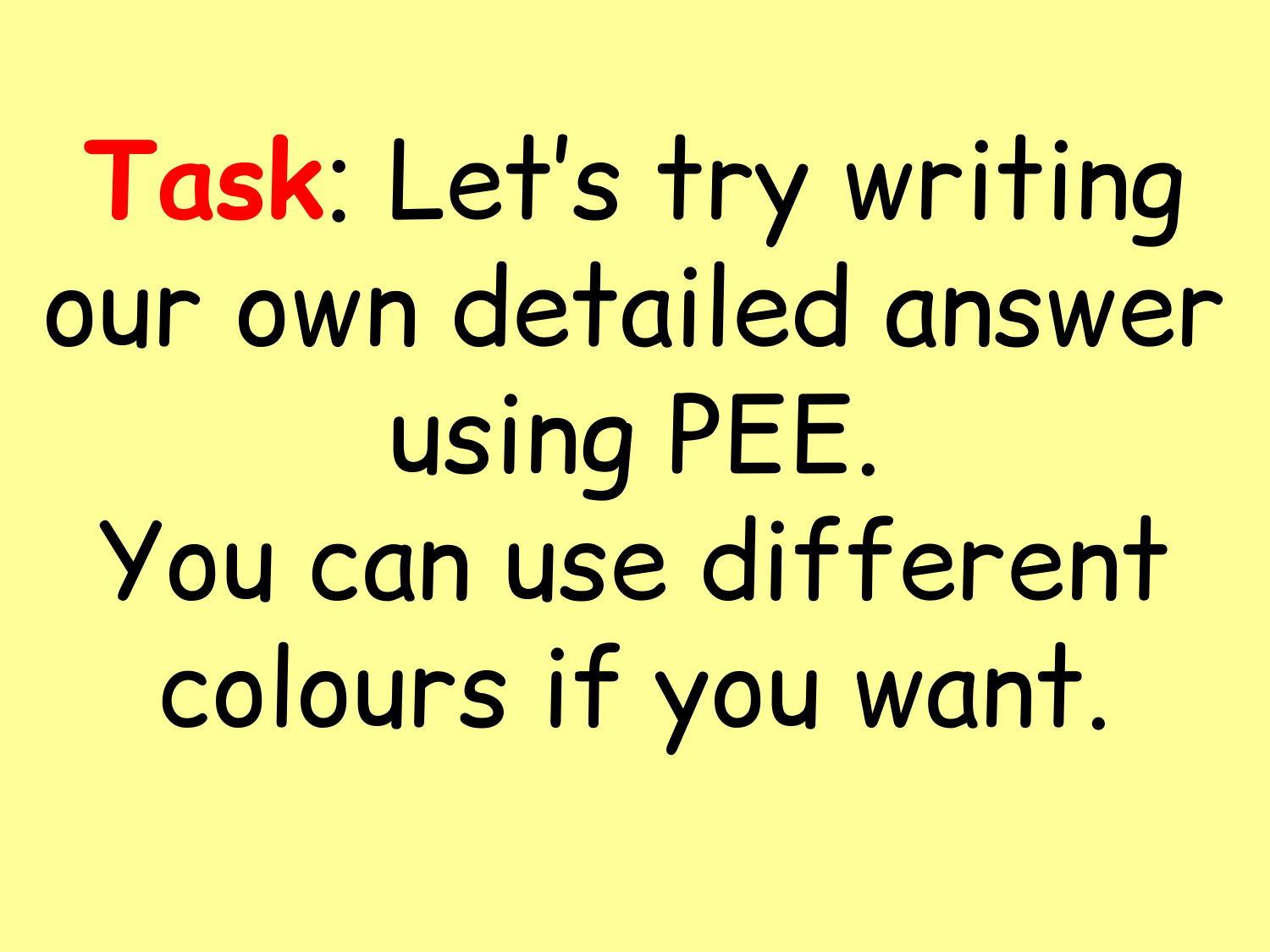

Task: Let’s try writing our own detailed answer using PEE.
You can use different colours if you want.